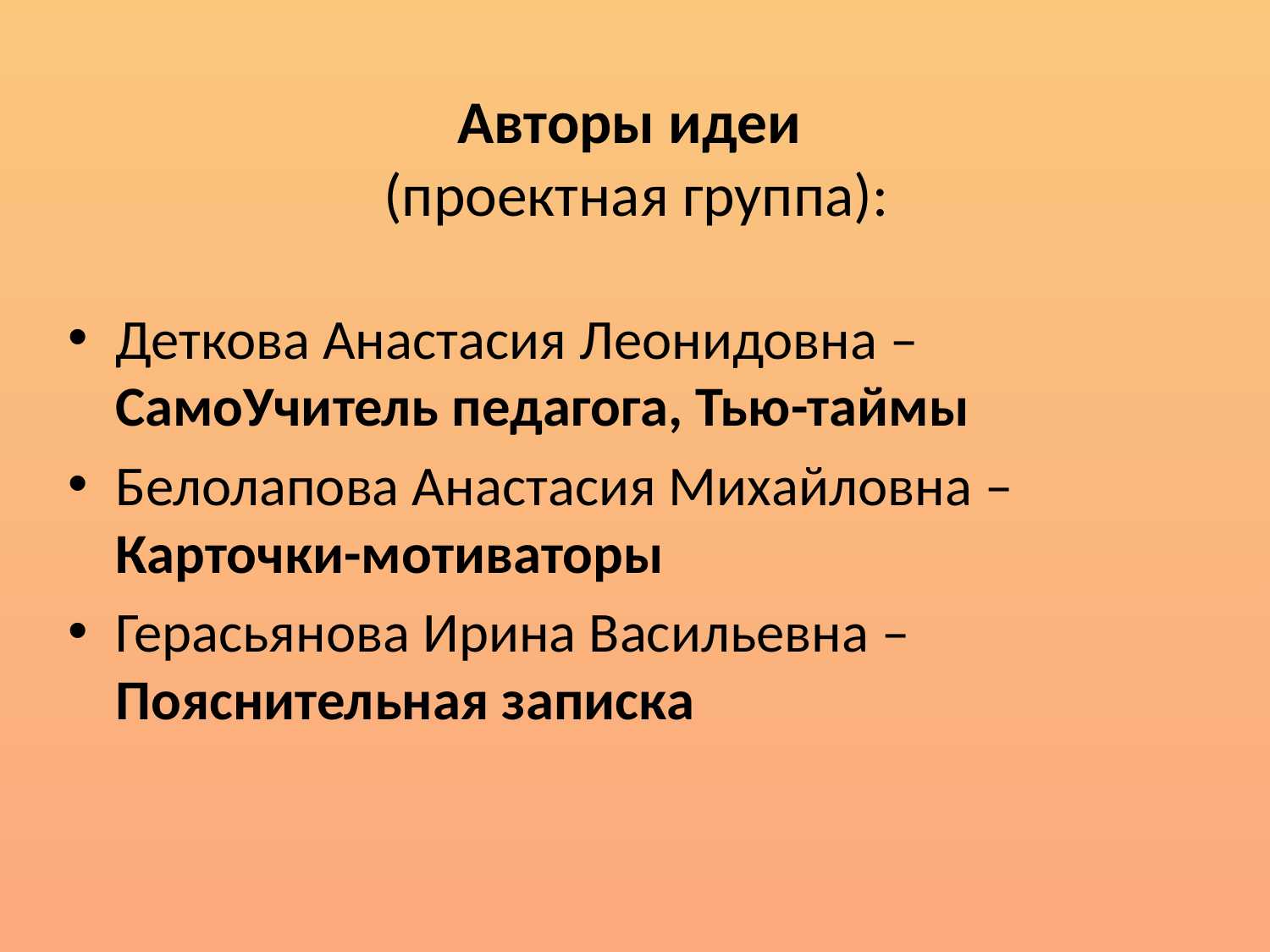

# Авторы идеи (проектная группа):
Деткова Анастасия Леонидовна – СамоУчитель педагога, Тью-таймы
Белолапова Анастасия Михайловна – Карточки-мотиваторы
Герасьянова Ирина Васильевна –  Пояснительная записка